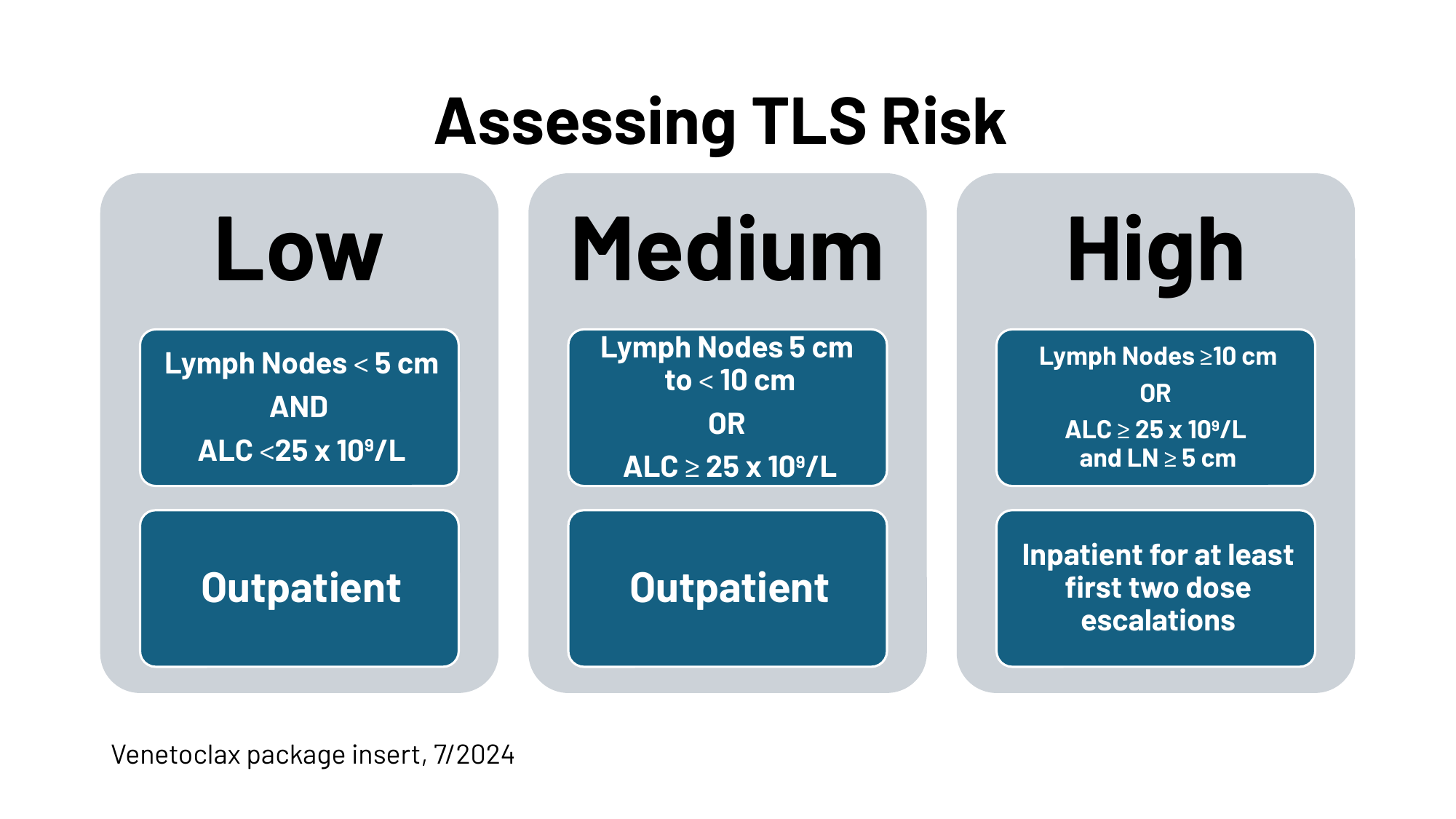

# Assessing TLS Risk
Low
Lymph Nodes < 5 cm
AND
ALC <25 x 109/L
Outpatient
Medium
Lymph Nodes 5 cm
to < 10 cm
OR
ALC ≥ 25 x 109/L
Outpatient
High
Lymph Nodes ≥10 cm
OR
ALC ≥ 25 x 109/L
and LN ≥ 5 cm
Inpatient for at least first two dose escalations
Venetoclax package insert, 7/2024